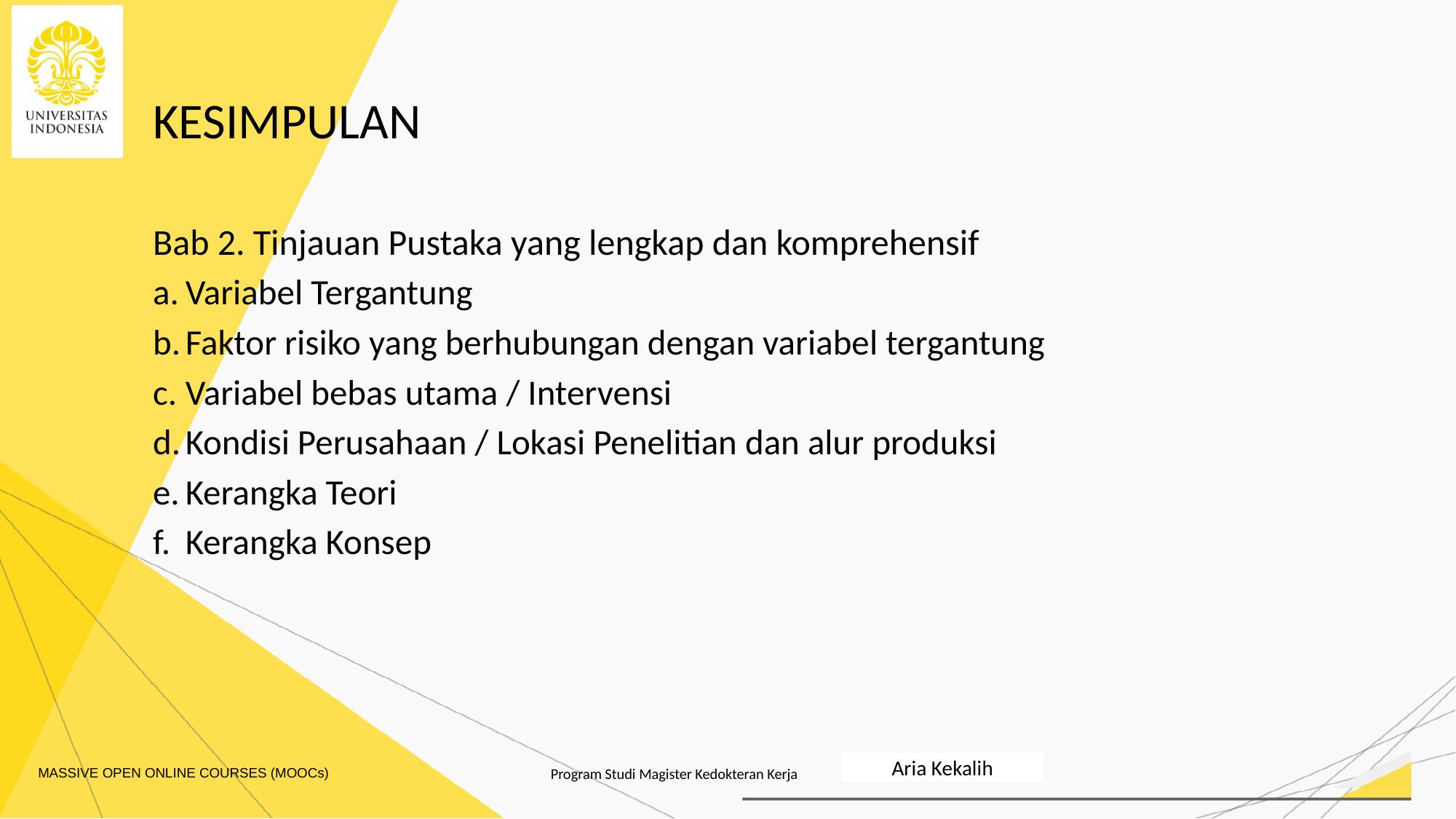

# KESIMPULAN
Bab 2. Tinjauan Pustaka yang lengkap dan komprehensif
Variabel Tergantung
Faktor risiko yang berhubungan dengan variabel tergantung
Variabel bebas utama / Intervensi
Kondisi Perusahaan / Lokasi Penelitian dan alur produksi
Kerangka Teori
Kerangka Konsep